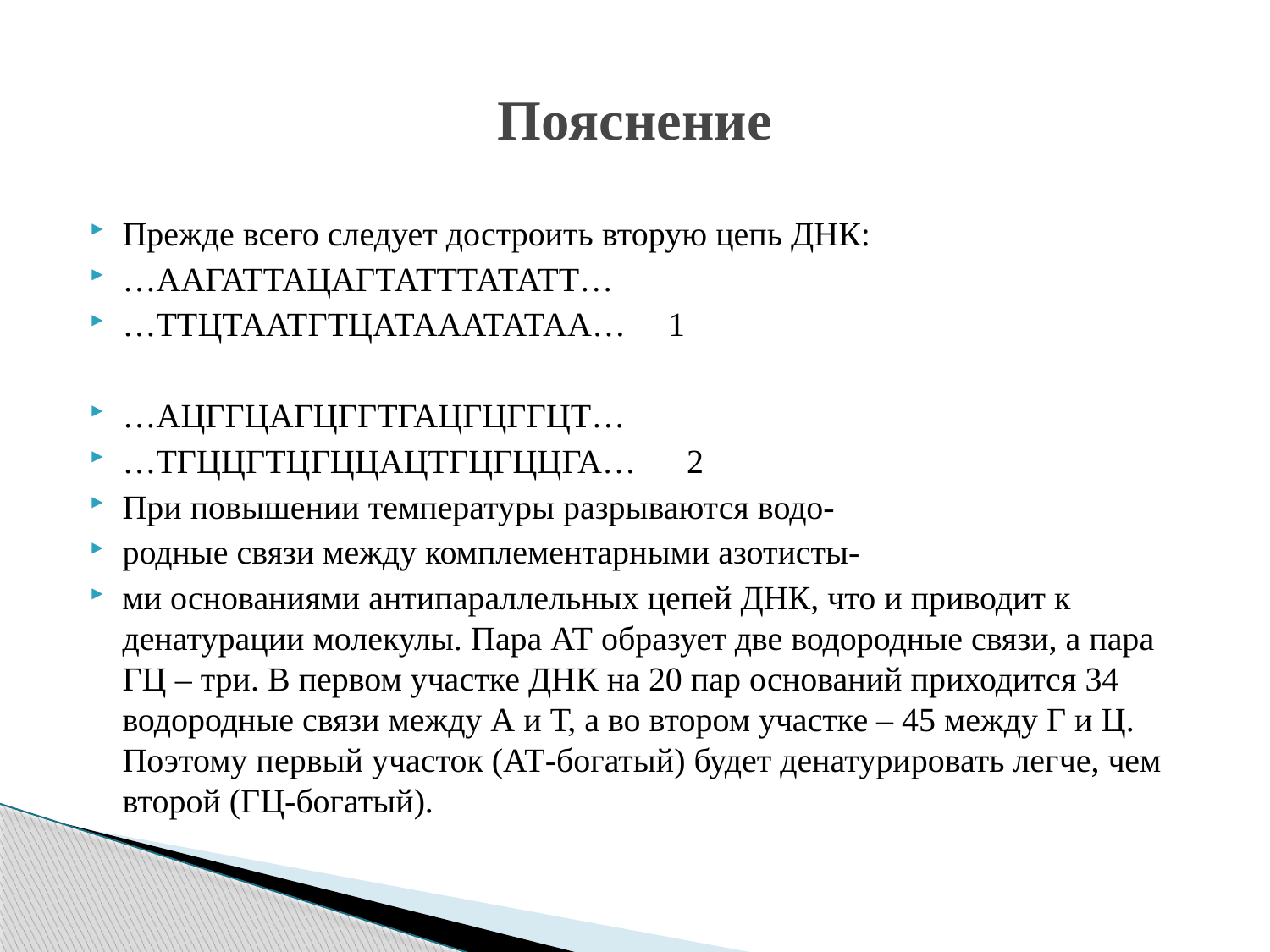

# Пояснение
Прежде всего следует достроить вторую цепь ДНК:
…ААГАТТАЦАГТАТТТАТАТТ…
…ТТЦТААТГТЦАТАААТАТАА…     1

…АЦГГЦАГЦГГТГАЦГЦГГЦТ…
…ТГЦЦГТЦГЦЦАЦТГЦГЦЦГА…      2
При повышении температуры разрываются водо-
родные связи между комплементарными азотисты-
ми основаниями антипараллельных цепей ДНК, что и приводит к денатурации молекулы. Пара АТ образует две водородные связи, а пара ГЦ – три. В первом участке ДНК на 20 пар оснований приходится 34 водородные связи между А и Т, а во втором участке – 45 между Г и Ц. Поэтому первый участок (АТ-богатый) будет денатурировать легче, чем второй (ГЦ-богатый).